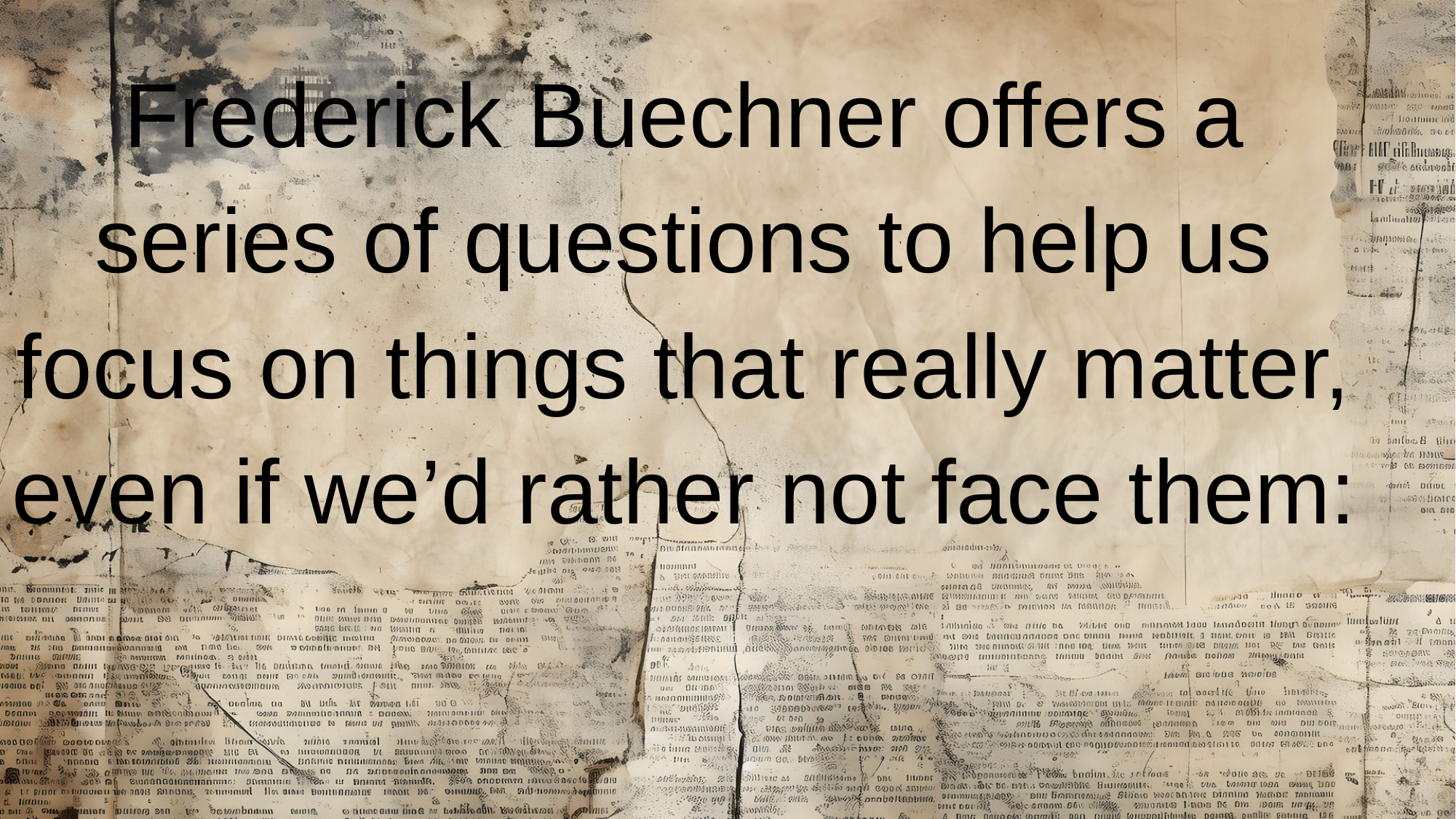

Frederick Buechner offers a series of questions to help us focus on things that really matter, even if we’d rather not face them: